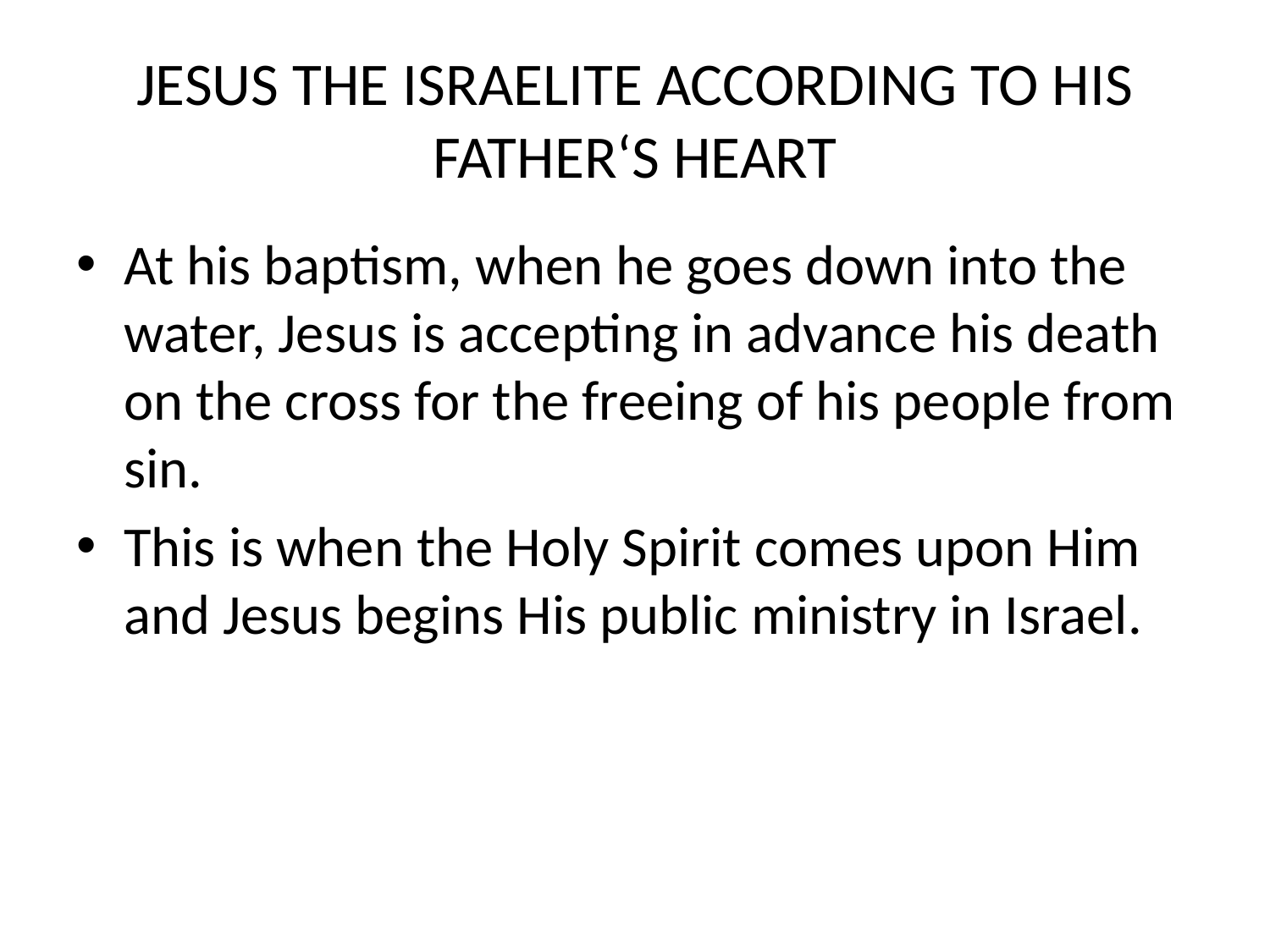

# JESUS THE ISRAELITE ACCORDING TO HIS FATHER‘S HEART
At his baptism, when he goes down into the water, Jesus is accepting in advance his death on the cross for the freeing of his people from sin.
This is when the Holy Spirit comes upon Him and Jesus begins His public ministry in Israel.